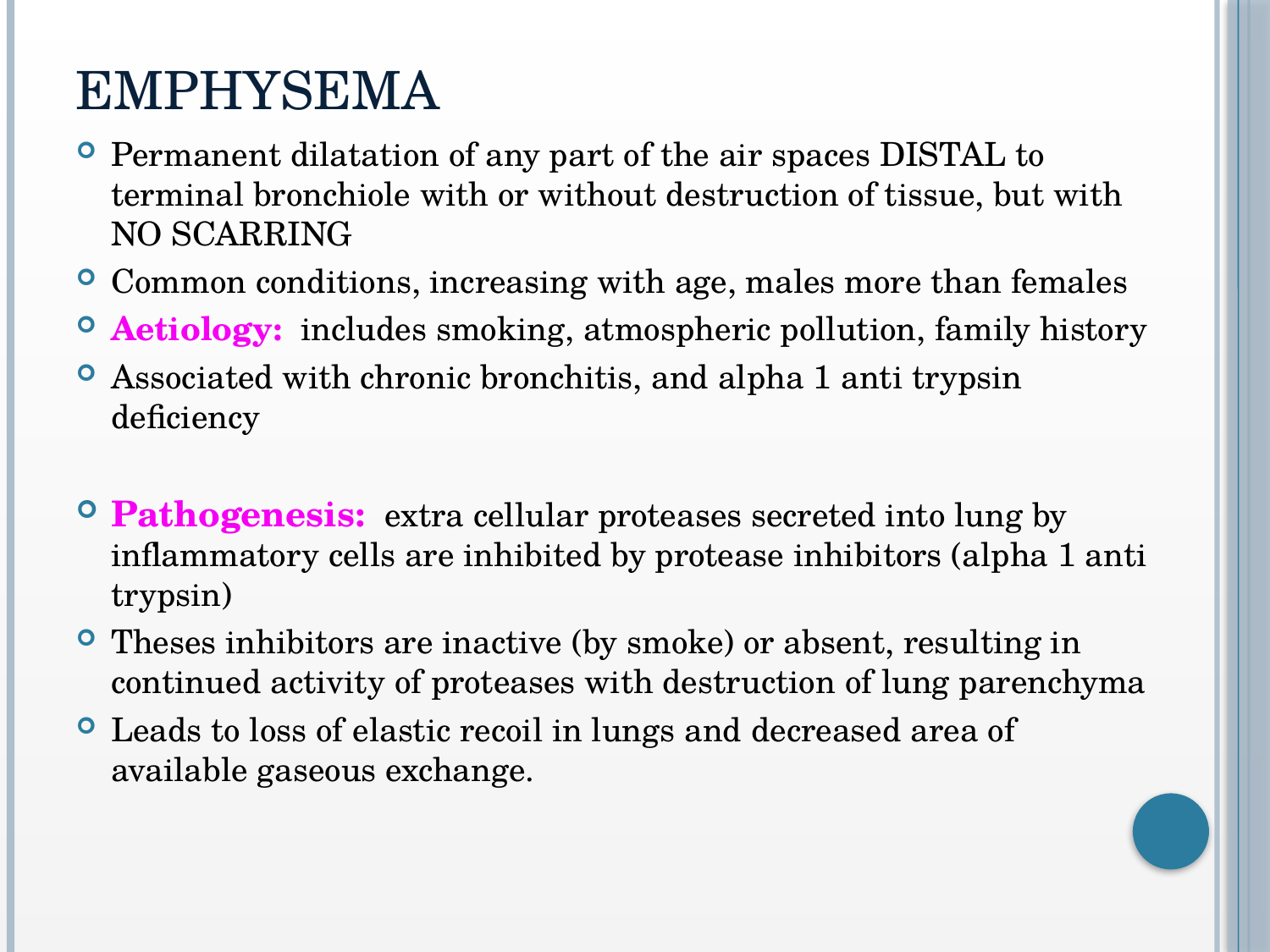

# emphysema
Permanent dilatation of any part of the air spaces DISTAL to terminal bronchiole with or without destruction of tissue, but with NO SCARRING
Common conditions, increasing with age, males more than females
Aetiology:  includes smoking, atmospheric pollution, family history
Associated with chronic bronchitis, and alpha 1 anti trypsin deficiency

Pathogenesis:  extra cellular proteases secreted into lung by inflammatory cells are inhibited by protease inhibitors (alpha 1 anti trypsin)
Theses inhibitors are inactive (by smoke) or absent, resulting in continued activity of proteases with destruction of lung parenchyma
Leads to loss of elastic recoil in lungs and decreased area of available gaseous exchange.